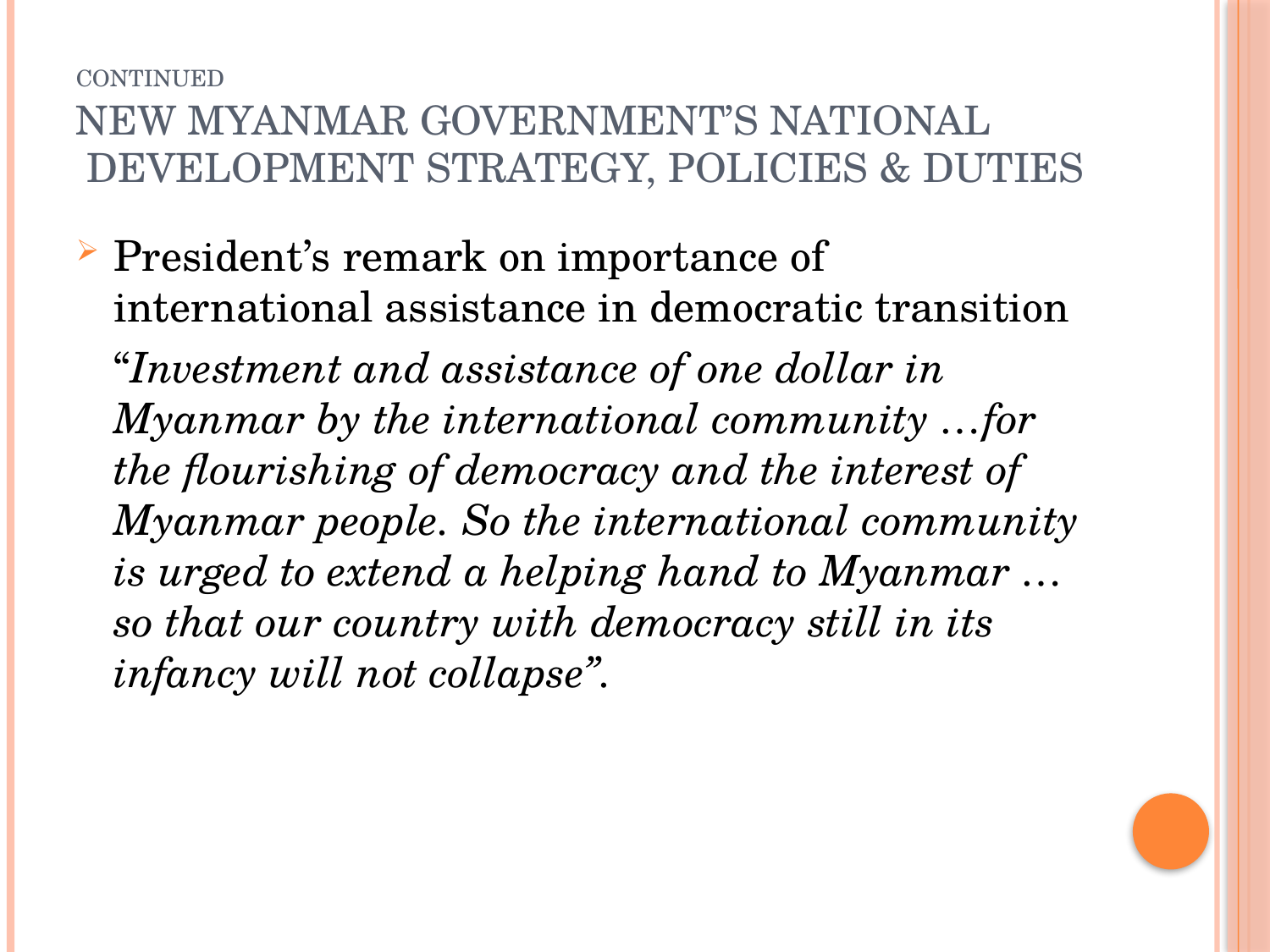

# Continued New Myanmar Government’s National Development Strategy, Policies & Duties
President’s remark on importance of international assistance in democratic transition
	“Investment and assistance of one dollar in Myanmar by the international community …for the flourishing of democracy and the interest of Myanmar people. So the international community is urged to extend a helping hand to Myanmar … so that our country with democracy still in its infancy will not collapse”.